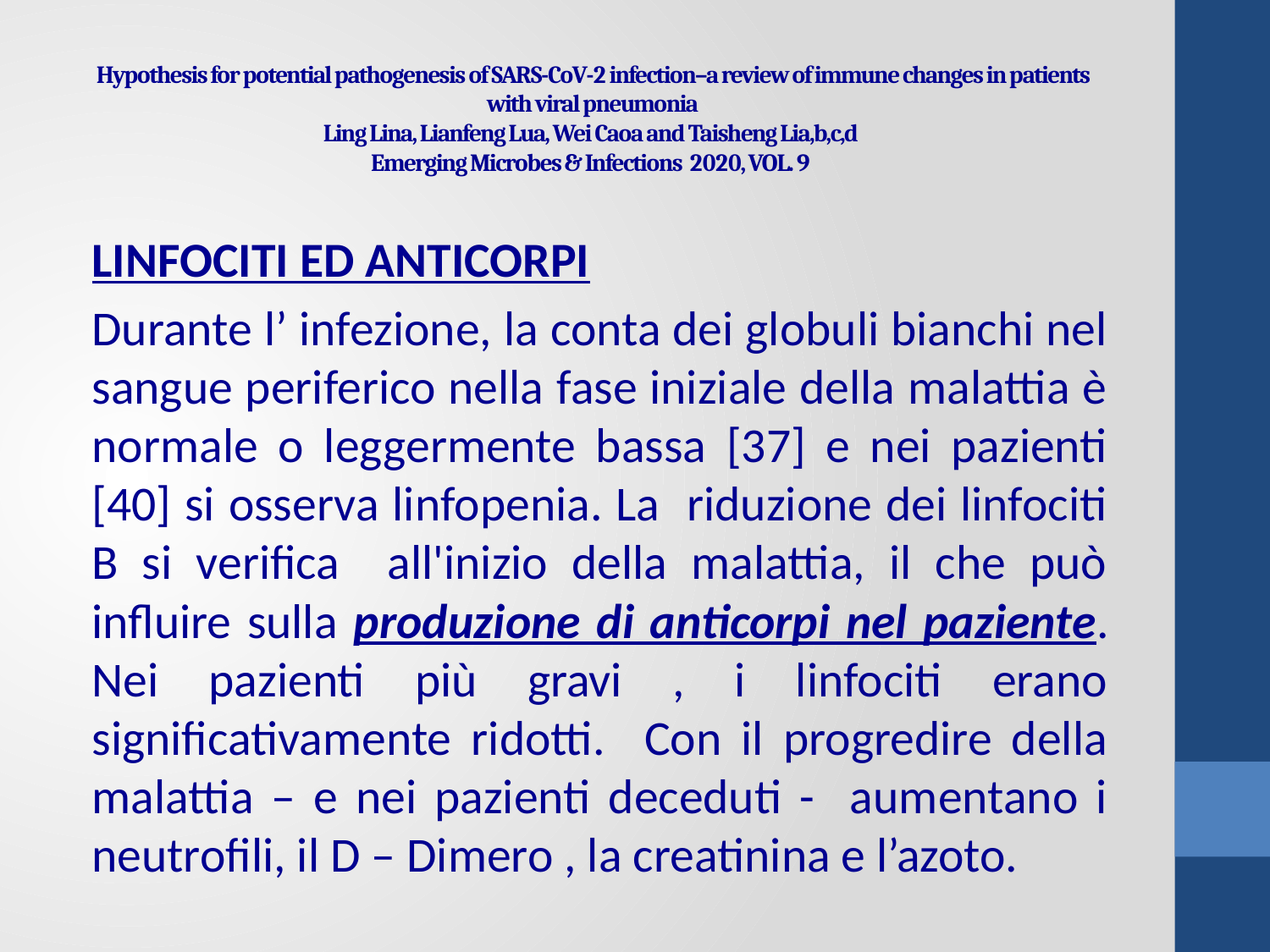

# Hypothesis for potential pathogenesis of SARS-CoV-2 infection–a review of immune changes in patients with viral pneumonia Ling Lina, Lianfeng Lua, Wei Caoa and Taisheng Lia,b,c,d  Emerging Microbes & Infections  2020, VOL. 9
LINFOCITI ED ANTICORPI
Durante l’ infezione, la conta dei globuli bianchi nel sangue periferico nella fase iniziale della malattia è normale o leggermente bassa [37] e nei pazienti [40] si osserva linfopenia. La  riduzione dei linfociti B si verifica  all'inizio della malattia, il che può influire sulla produzione di anticorpi nel paziente. Nei pazienti più gravi , i linfociti erano significativamente ridotti.  Con il progredire della malattia – e nei pazienti deceduti -  aumentano i neutrofili, il D – Dimero , la creatinina e l’azoto.